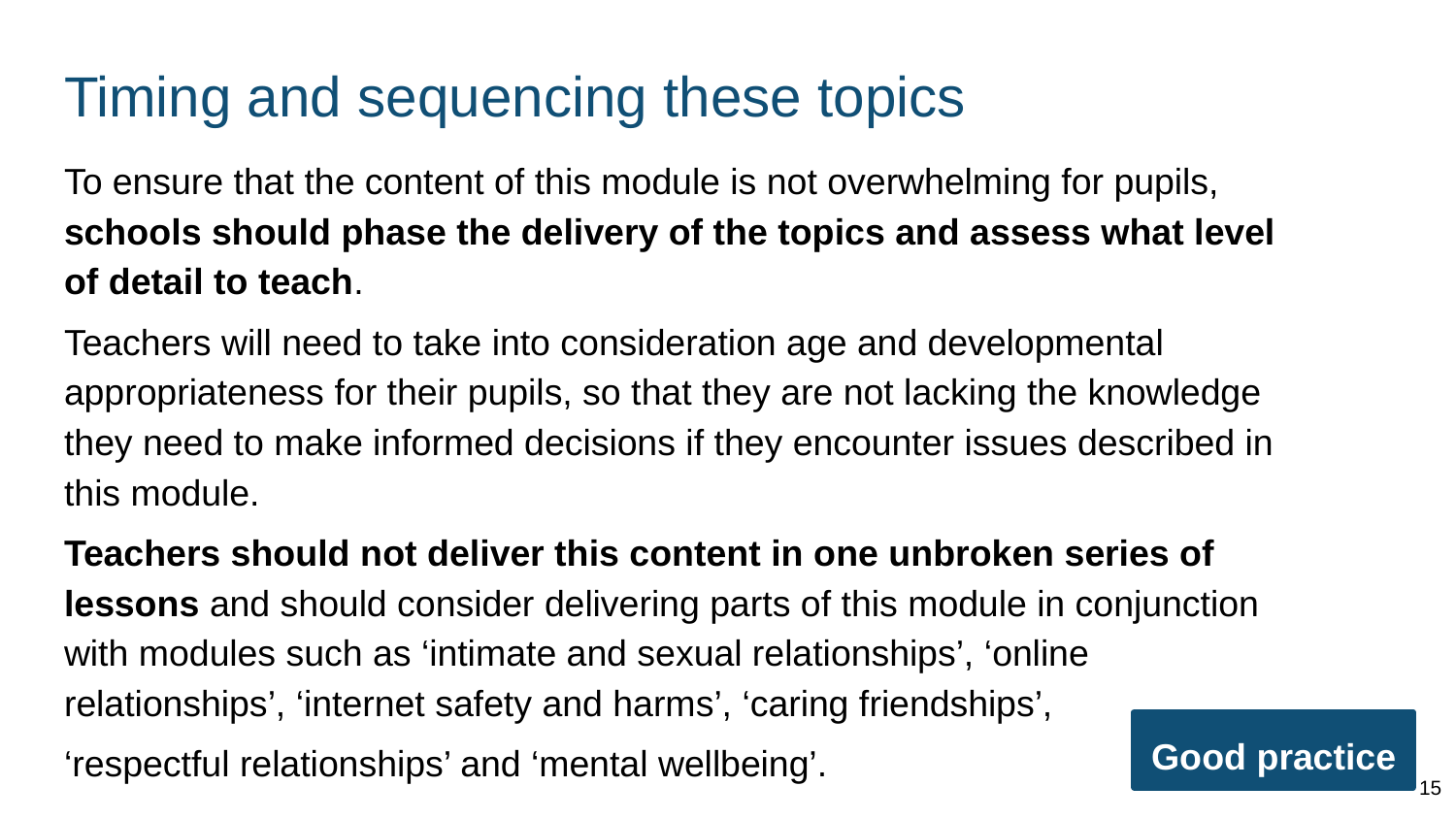

# Timing and sequencing these topics

To ensure that the content of this module is not overwhelming for pupils, schools should phase the delivery of the topics and assess what level of detail to teach.
Teachers will need to take into consideration age and developmental appropriateness for their pupils, so that they are not lacking the knowledge they need to make informed decisions if they encounter issues described in this module.
Teachers should not deliver this content in one unbroken series of lessons and should consider delivering parts of this module in conjunction with modules such as ‘intimate and sexual relationships’, ‘online relationships’, ‘internet safety and harms’, ‘caring friendships’,
‘respectful relationships’ and ‘mental wellbeing’.

Good practice
15